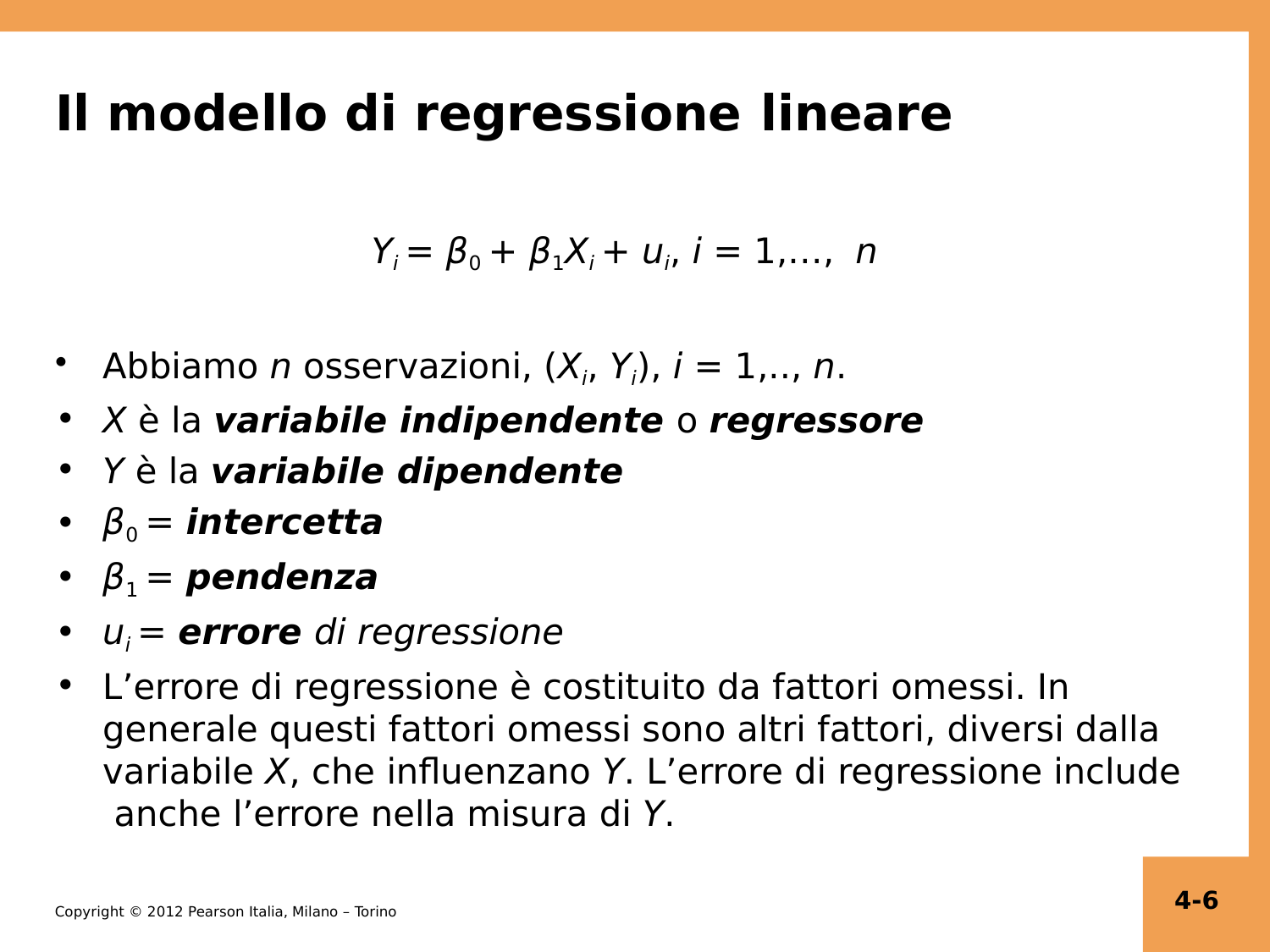

# Il modello di regressione lineare
Yi = β0 + β1Xi + ui, i = 1,…, n

Abbiamo n osservazioni, (Xi, Yi), i = 1,.., n.
X è la variabile indipendente o regressore
Y è la variabile dipendente
β0 = intercetta
β1 = pendenza
ui = errore di regressione
L’errore di regressione è costituito da fattori omessi. In  generale questi fattori omessi sono altri fattori, diversi dalla  variabile X, che influenzano Y. L’errore di regressione include  anche l’errore nella misura di Y.
4-6
Copyright © 2012 Pearson Italia, Milano – Torino